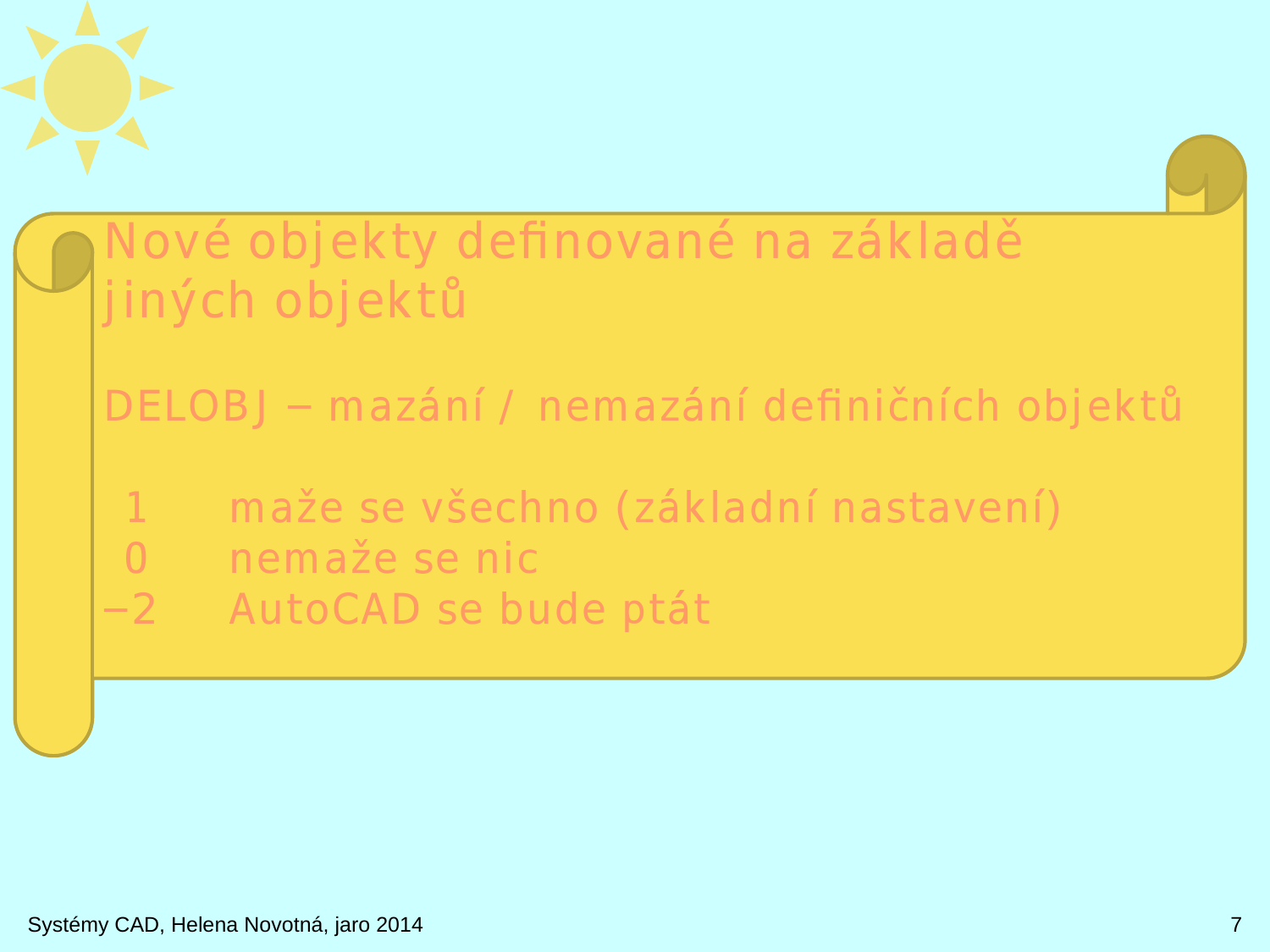

Nové objekty definované na základě jiných objektů

DELOBJ – mazání / nemazání definičních objektů

 	1  	maže se všechno (základní nastavení)
 	0  	nemaže se nic
	–2  	AutoCAD se bude ptát

Systémy CAD, Helena Novotná, jaro 2014
7